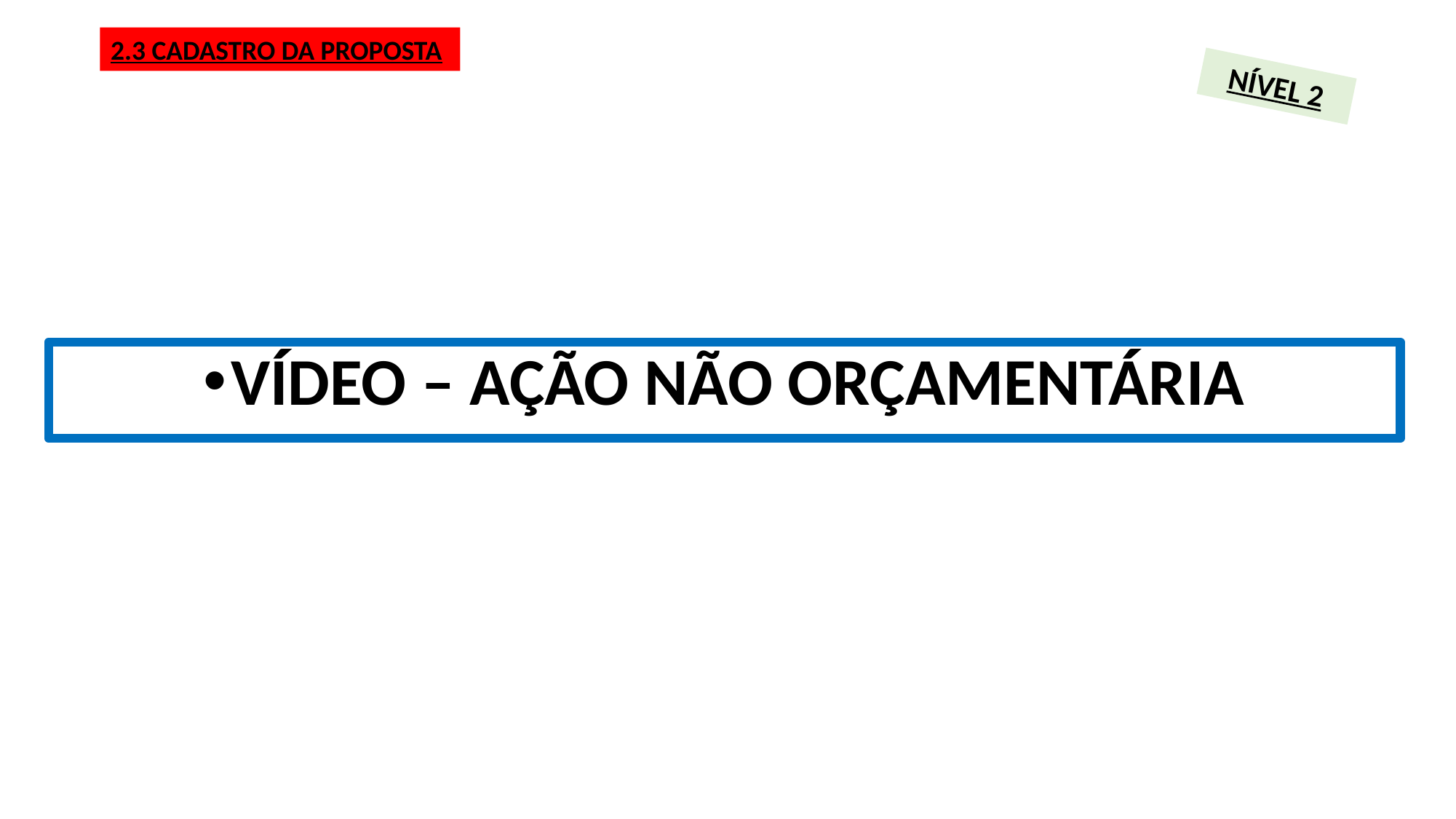

2.3 CADASTRO DA PROPOSTA
NÍVEL 2
VÍDEO – AÇÃO NÃO ORÇAMENTÁRIA